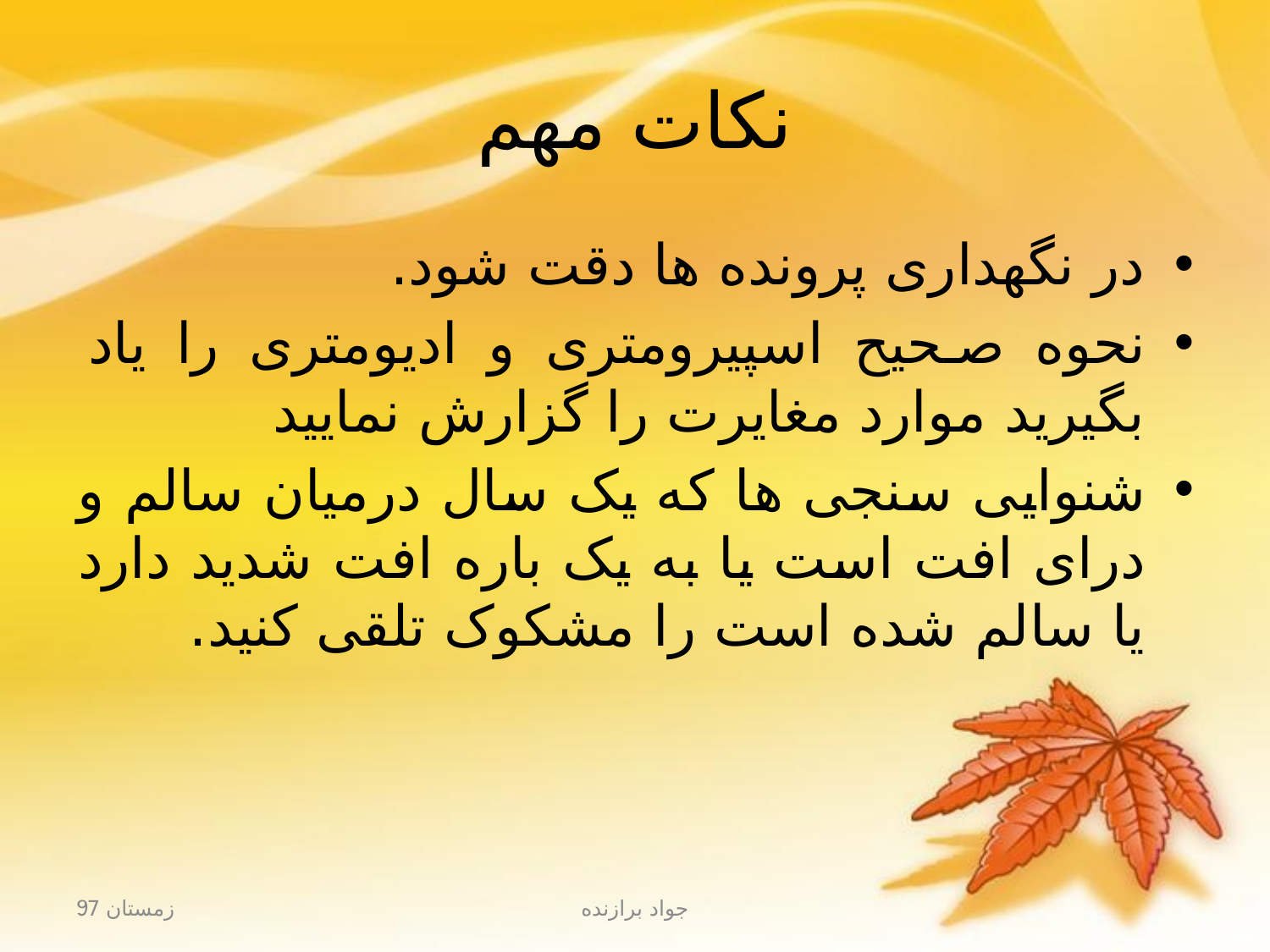

# نکات مهم
در نگهداری پرونده ها دقت شود.
نحوه صحیح اسپیرومتری و ادیومتری را یاد بگیرید موارد مغایرت را گزارش نمایید
شنوایی سنجی ها که یک سال درمیان سالم و درای افت است یا به یک باره افت شدید دارد یا سالم شده است را مشکوک تلقی کنید.
زمستان 97
جواد برازنده